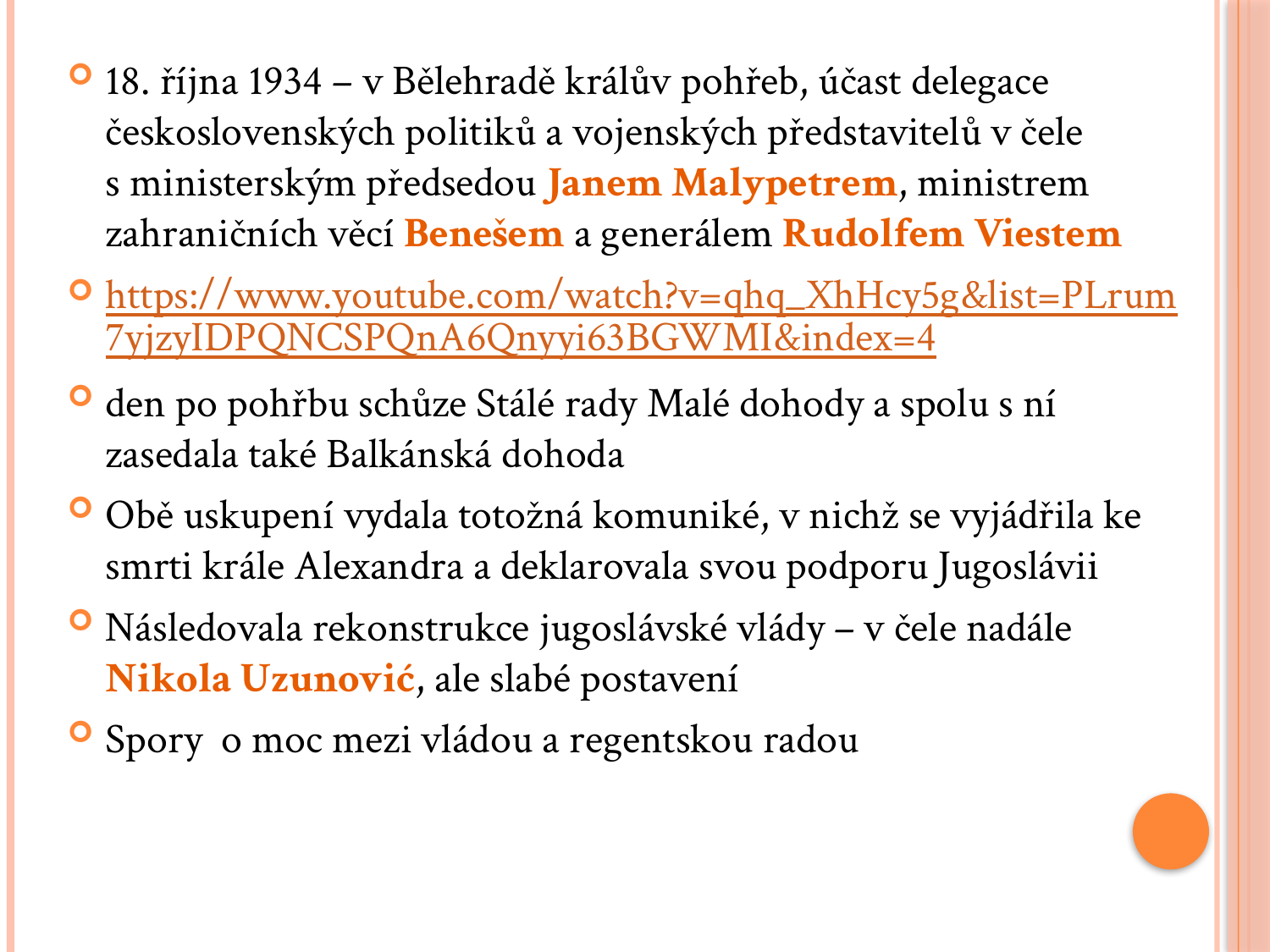

18. října 1934 – v Bělehradě králův pohřeb, účast delegace československých politiků a vojenských představitelů v čele s ministerským předsedou Janem Malypetrem, ministrem zahraničních věcí Benešem a generálem Rudolfem Viestem
https://www.youtube.com/watch?v=qhq_XhHcy5g&list=PLrum7yjzyIDPQNCSPQnA6Qnyyi63BGWMI&index=4
den po pohřbu schůze Stálé rady Malé dohody a spolu s ní zasedala také Balkánská dohoda
Obě uskupení vydala totožná komuniké, v nichž se vyjádřila ke smrti krále Alexandra a deklarovala svou podporu Jugoslávii
Následovala rekonstrukce jugoslávské vlády – v čele nadále Nikola Uzunović, ale slabé postavení
Spory  o moc mezi vládou a regentskou radou